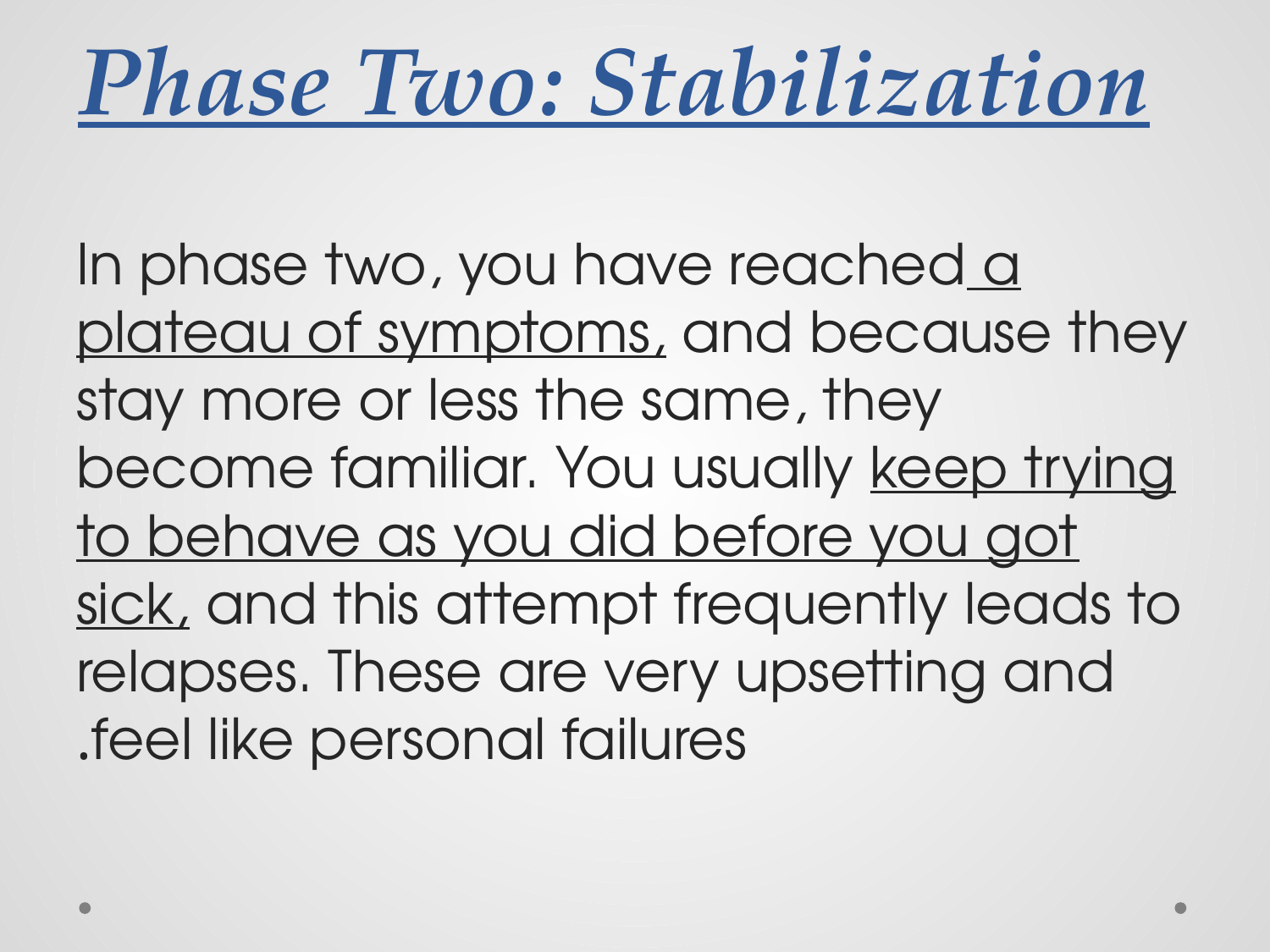

# Phase Two: Stabilization
In phase two, you have reached a plateau of symptoms, and because they stay more or less the same, they become familiar. You usually keep trying to behave as you did before you got sick, and this attempt frequently leads to relapses. These are very upsetting and feel like personal failures.